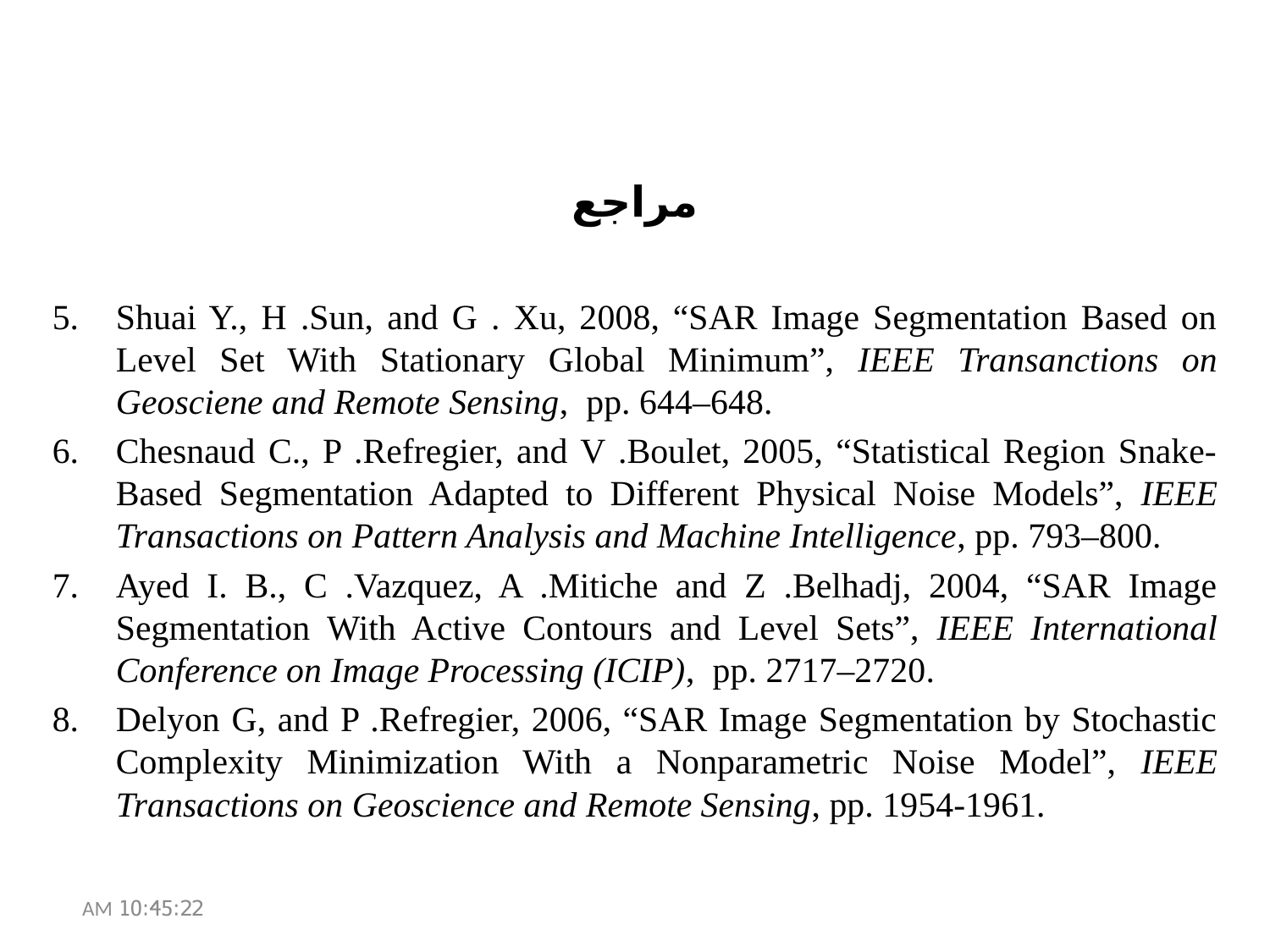

# مراجع
Shuai Y., H .Sun, and G . Xu, 2008, “SAR Image Segmentation Based on Level Set With Stationary Global Minimum”, IEEE Transanctions on Geosciene and Remote Sensing,  pp. 644–648.
Chesnaud C., P .Refregier, and V .Boulet, 2005, “Statistical Region Snake-Based Segmentation Adapted to Different Physical Noise Models”, IEEE Transactions on Pattern Analysis and Machine Intelligence, pp. 793–800.
Ayed I. B., C .Vazquez, A .Mitiche and Z .Belhadj, 2004, “SAR Image Segmentation With Active Contours and Level Sets”, IEEE International Conference on Image Processing (ICIP),  pp. 2717–2720.
Delyon G, and P .Refregier, 2006, “SAR Image Segmentation by Stochastic Complexity Minimization With a Nonparametric Noise Model”, IEEE Transactions on Geoscience and Remote Sensing, pp. 1954-1961.
10:45:22 AM